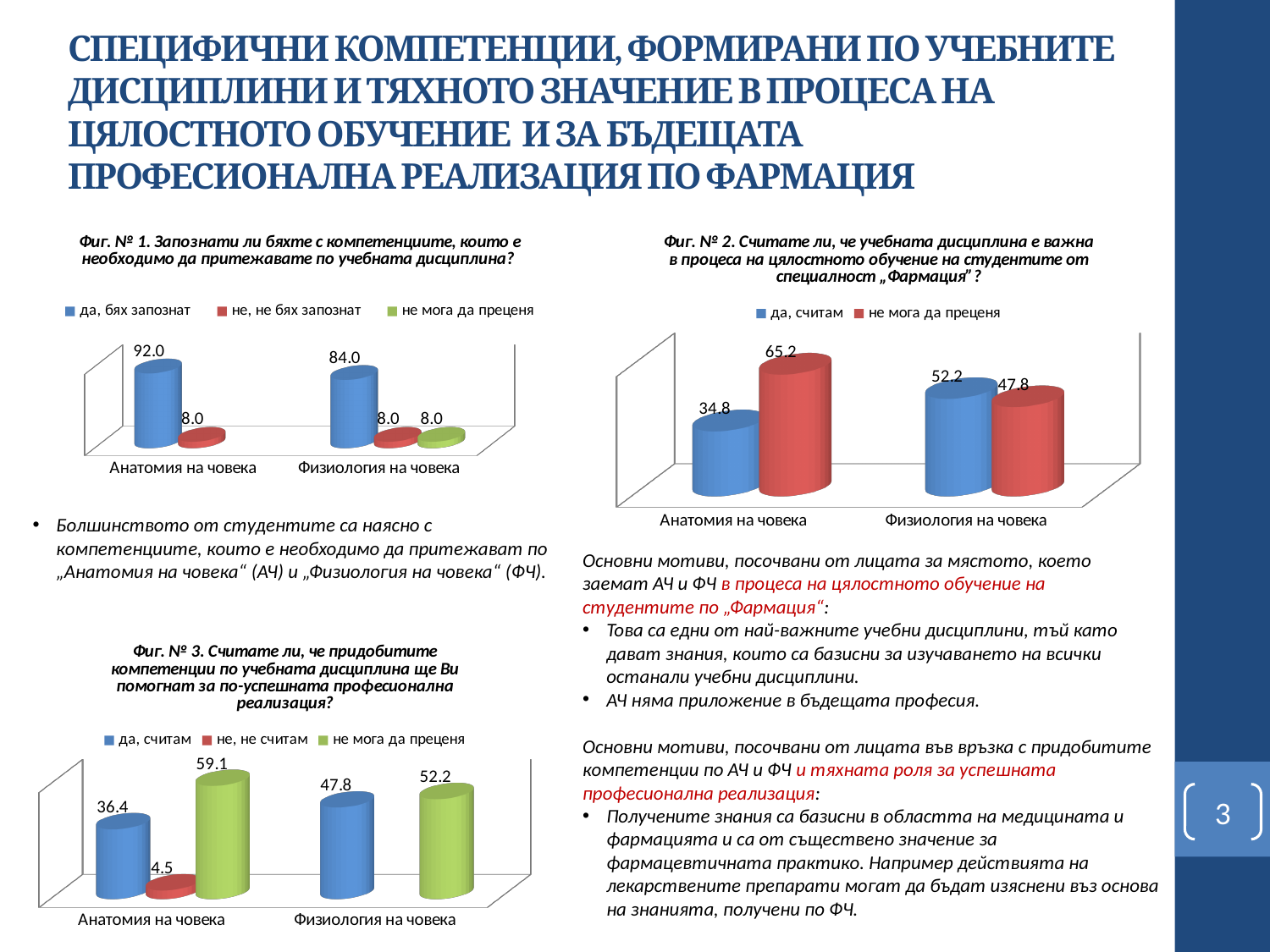

# СПЕЦИФИЧНИ КОМПЕТЕНЦИИ, ФОРМИРАНИ ПО УЧЕБНИТЕ ДИСЦИПЛИНИ И ТЯХНОТО ЗНАЧЕНИЕ В ПРОЦЕСА НА  ЦЯЛОСТНОТО ОБУЧЕНИЕ  И ЗА БЪДЕЩАТА ПРОФЕСИОНАЛНА РЕАЛИЗАЦИЯ ПО ФАРМАЦИЯ

[unsupported chart]

[unsupported chart]

Болшинството от студентите са наясно с компетенциите, които е необходимо да притежават по „Анатомия на човека“ (АЧ) и „Физиология на човека“ (ФЧ).
Основни мотиви, посочвани от лицата за мястото, което заемат АЧ и ФЧ в процеса на цялостното обучение на студентите по „Фармация“:
Това са едни от най-важните учебни дисциплини, тъй като дават знания, които са базисни за изучаването на всички останали учебни дисциплини.
АЧ няма приложение в бъдещата професия.

Основни мотиви, посочвани от лицата във връзка с придобитите компетенции по АЧ и ФЧ и тяхната роля за успешната професионална реализация:
Получените знания са базисни в областта на медицината и фармацията и са от съществено значение за фармацевтичната практико. Например действията на лекарствените препарати могат да бъдат изяснени въз основа на знанията, получени по ФЧ.

[unsupported chart]

3